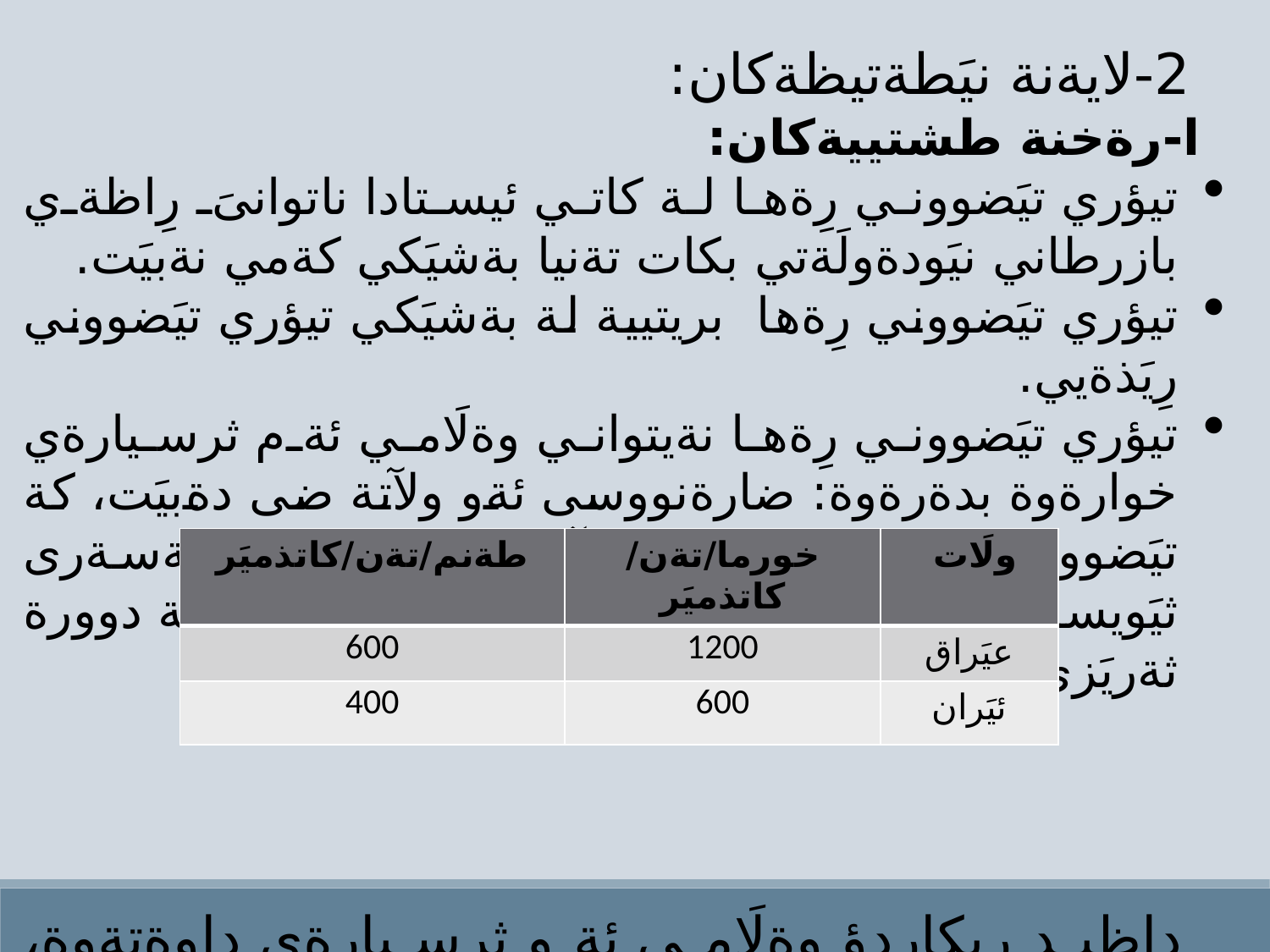

2-لايةنة نيَطةتيظةكان:
ا-رةخنة طشتييةكان:
تيؤري تيَضووني رِةها لة كاتي ئيستادا ناتوانىَ رِاظةي بازرطاني نيَودةولَةتي بكات تةنيا بةشيَكي كةمي نةبيَت.
تيؤري تيَضووني رِةها  بريتيية لة بةشيَكي تيؤري تيَضووني رِيَذةيي.
تيؤري تيَضووني رِةها نةيتواني وةلَامي ئةم ثرسيارةي خوارةوة بدةرةوة: ضارةنووسى ئةو ولآتة ضى دةبيَت، كة تيَضوونى رِةهاى لة هيض كالآيةك نةبيَت؟. ئايا لةسةرى ثيَويستة نةهيَتة نيَو بازرطاني نيَودةولَةتى و لة دوورة ثةريَزى بذى؟

 داظيد رِيكاردؤ وةلَامى ئةو ثرسيارةى داوةتةوة، ئةويش لة رِيَطةى تيؤرى تيَضوونى رِيَذةييدا.
| طةنم/تةن/كاتذميَر | خورما/تةن/ كاتذميَر | ولَات |
| --- | --- | --- |
| 600 | 1200 | عيَراق |
| 400 | 600 | ئيَران |